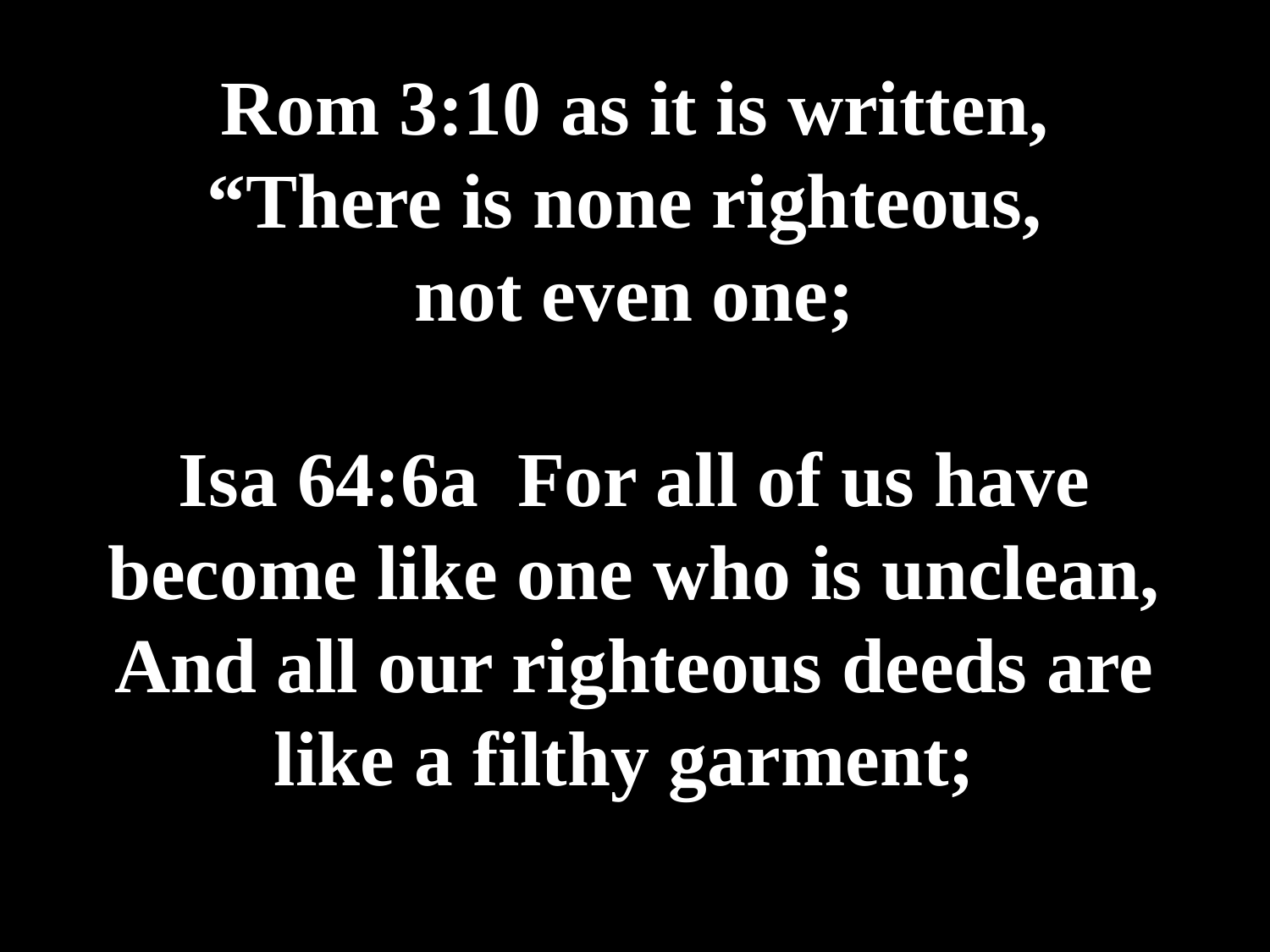

# Rom 3:10 as it is written, “There is none righteous, not even one; Isa 64:6a  For all of us have become like one who is unclean, And all our righteous deeds are like a filthy garment;